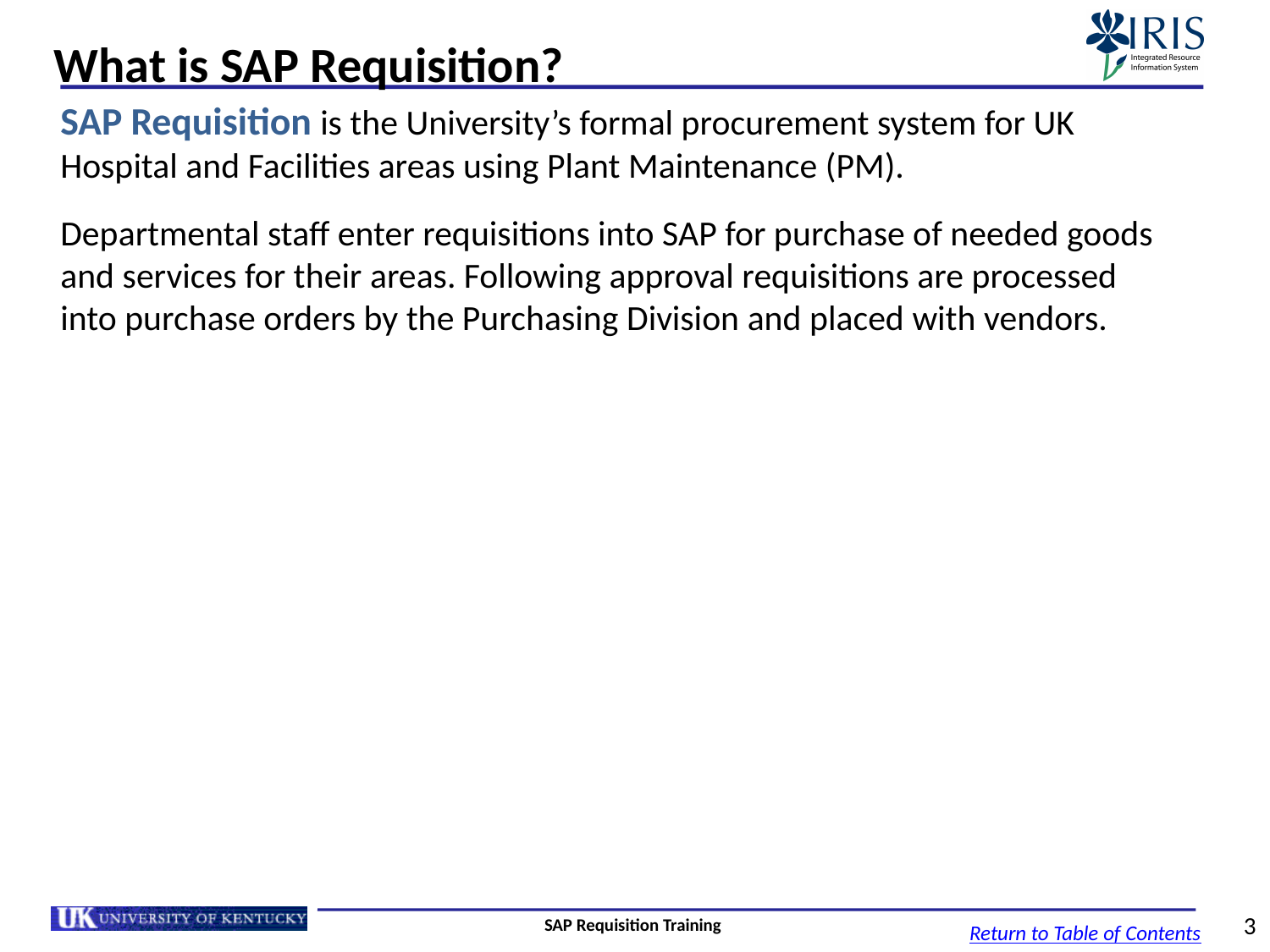

# What is SAP Requisition?
SAP Requisition is the University’s formal procurement system for UK Hospital and Facilities areas using Plant Maintenance (PM).

Departmental staff enter requisitions into SAP for purchase of needed goods and services for their areas. Following approval requisitions are processed into purchase orders by the Purchasing Division and placed with vendors.
SAP Requisition Training
3
Return to Table of Contents